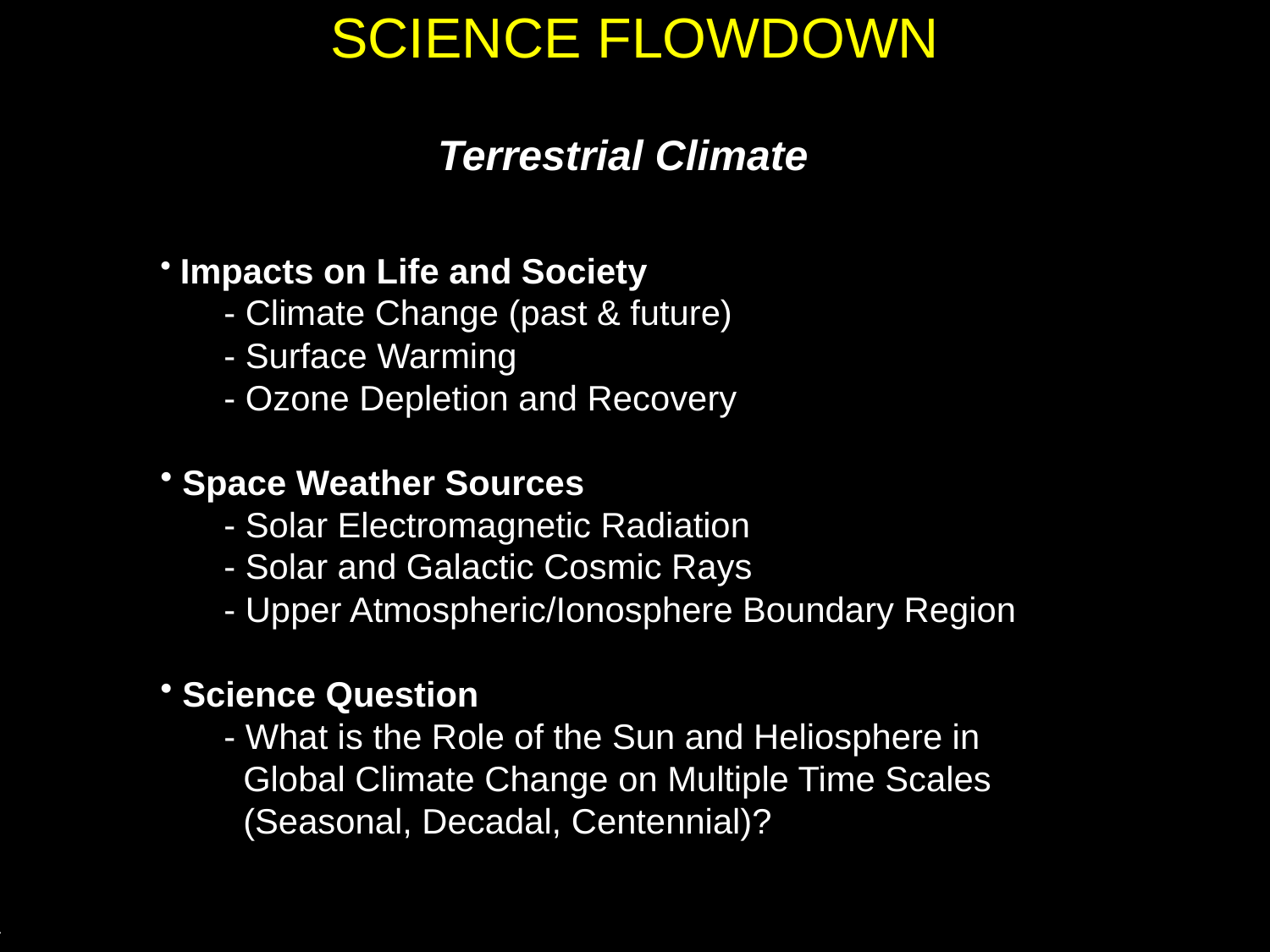

# SCIENCE FLOWDOWN
Terrestrial Climate
 Impacts on Life and Society
- Climate Change (past & future)
- Surface Warming
- Ozone Depletion and Recovery

 Space Weather Sources
- Solar Electromagnetic Radiation
- Solar and Galactic Cosmic Rays
- Upper Atmospheric/Ionosphere Boundary Region

 Science Question
- What is the Role of the Sun and Heliosphere in
  Global Climate Change on Multiple Time Scales
  (Seasonal, Decadal, Centennial)?
 7